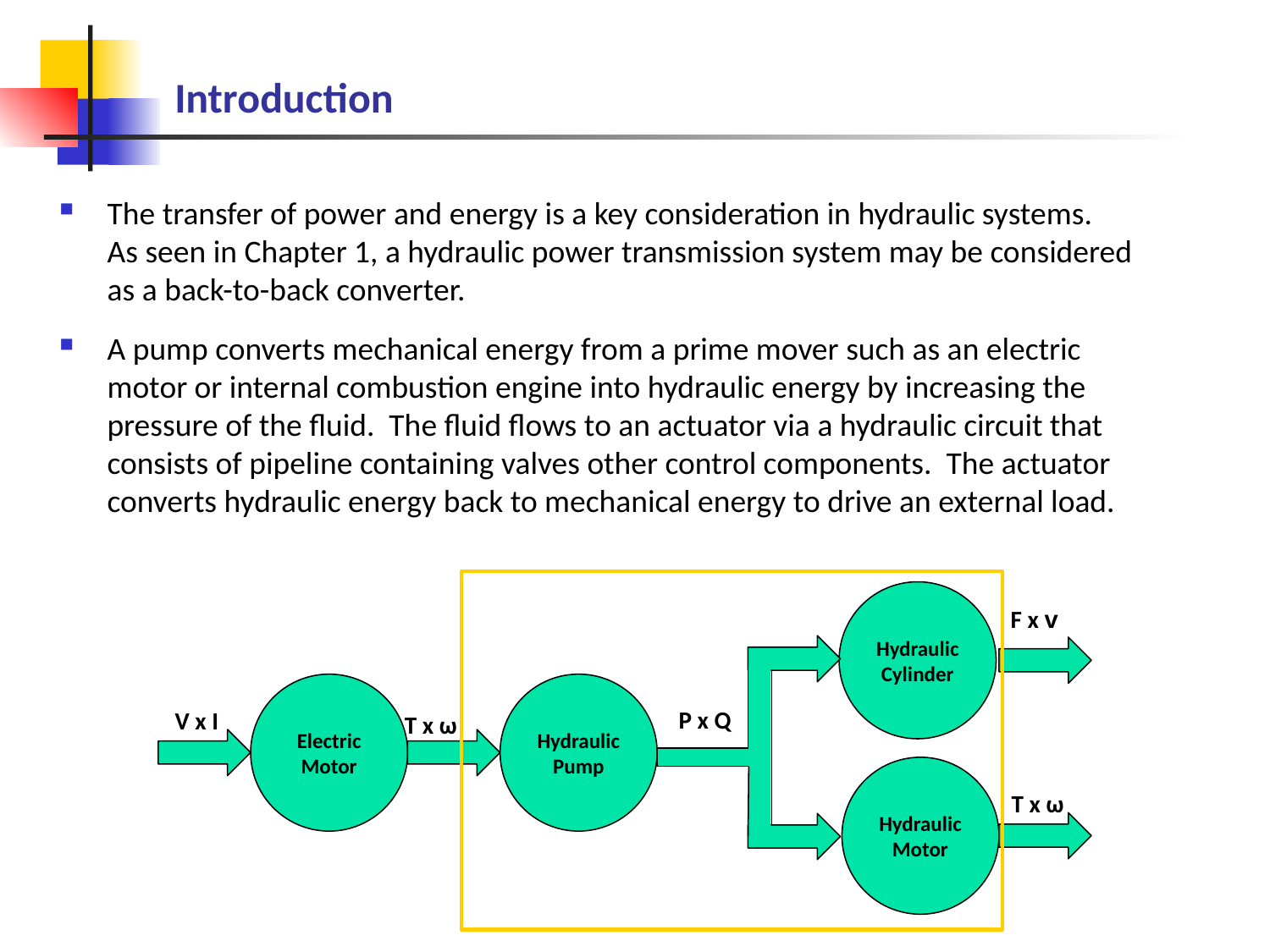

# Introduction
The transfer of power and energy is a key consideration in hydraulic systems.  As seen in Chapter 1, a hydraulic power transmission system may be considered as a back-to-back converter.
A pump converts mechanical energy from a prime mover such as an electric motor or internal combustion engine into hydraulic energy by increasing the pressure of the fluid.  The fluid flows to an actuator via a hydraulic circuit that consists of pipeline containing valves other control components.  The actuator converts hydraulic energy back to mechanical energy to drive an external load.

Hydraulic Cylinder
F x v

Electric Motor
Hydraulic Pump
P x Q
V x I
T x ω

Hydraulic Motor
T x ω